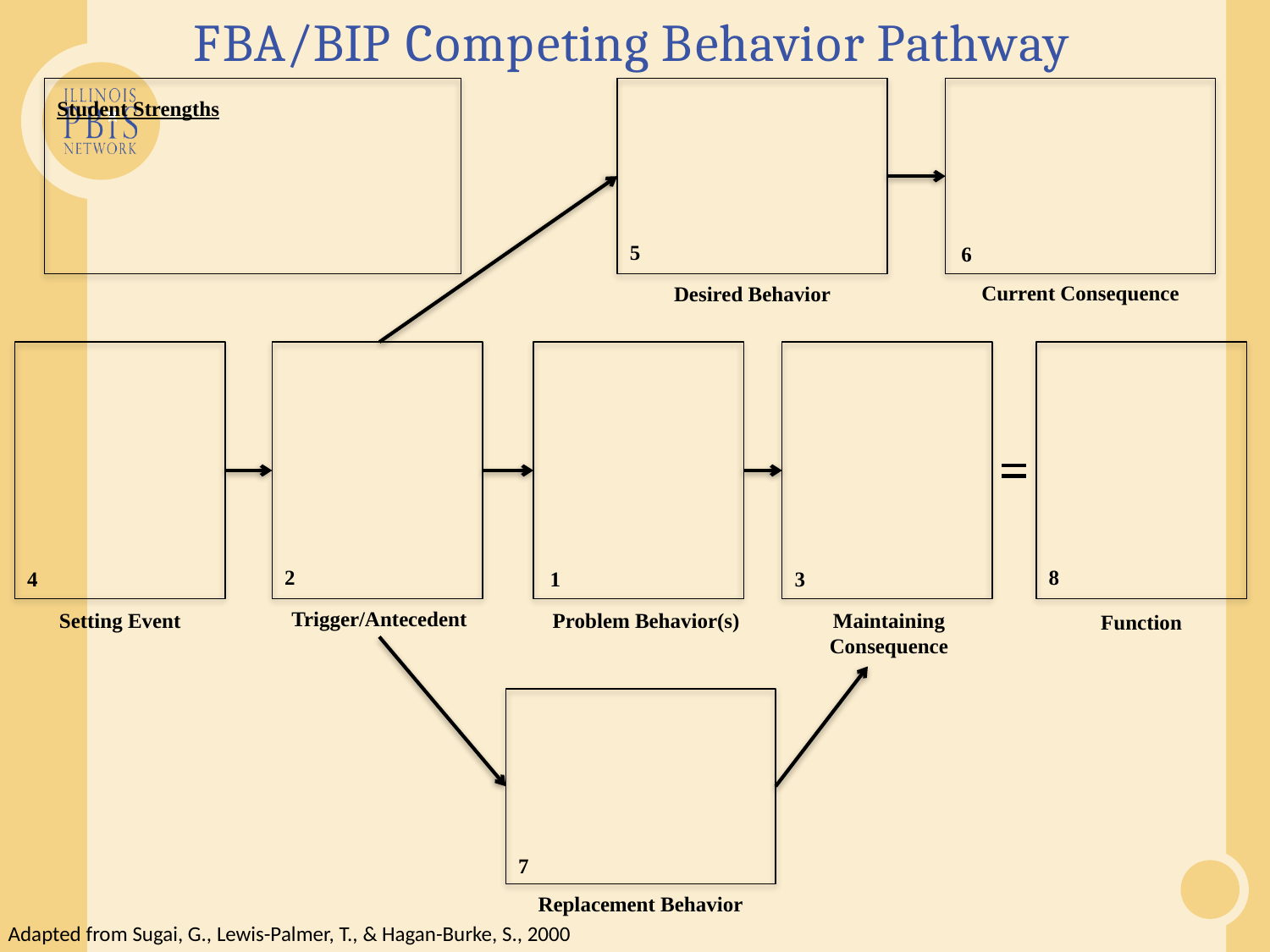

FBA/BIP Competing Behavior Pathway

Student Strengths
5
6
Current Consequence
Desired Behavior

2
8
4
1
3
Trigger/Antecedent
Problem Behavior(s)
Maintaining Consequence
Setting Event
Function

7
Replacement Behavior
Adapted from Sugai, G., Lewis-Palmer, T., & Hagan-Burke, S., 2000